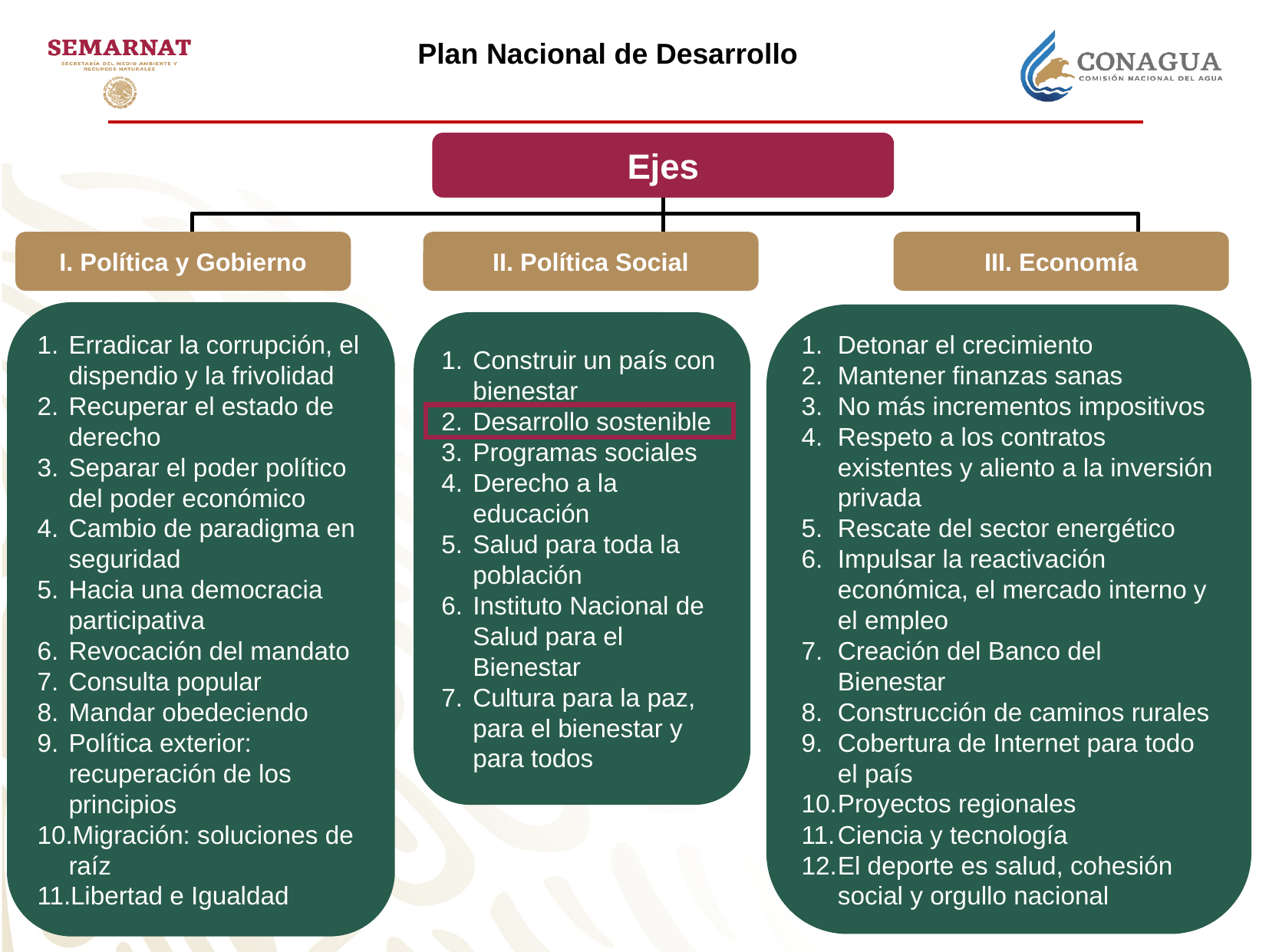

# Plan Nacional de Desarrollo

Ejes
I. Política y Gobierno
II. Política Social
III. Economía
Erradicar la corrupción, el dispendio y la frivolidad
Recuperar el estado de derecho
Separar el poder político del poder económico
Cambio de paradigma en seguridad
Hacia una democracia participativa
Revocación del mandato
Consulta popular
Mandar obedeciendo
Política exterior: recuperación de los principios
Migración: soluciones de raíz
Libertad e Igualdad
Detonar el crecimiento
Mantener finanzas sanas
No más incrementos impositivos
Respeto a los contratos existentes y aliento a la inversión privada
Rescate del sector energético
Impulsar la reactivación económica, el mercado interno y el empleo
Creación del Banco del Bienestar
Construcción de caminos rurales
Cobertura de Internet para todo el país
Proyectos regionales
Ciencia y tecnología
El deporte es salud, cohesión social y orgullo nacional
Construir un país con bienestar
Desarrollo sostenible
Programas sociales
Derecho a la educación
Salud para toda la población
Instituto Nacional de Salud para el Bienestar
Cultura para la paz, para el bienestar y para todos

4